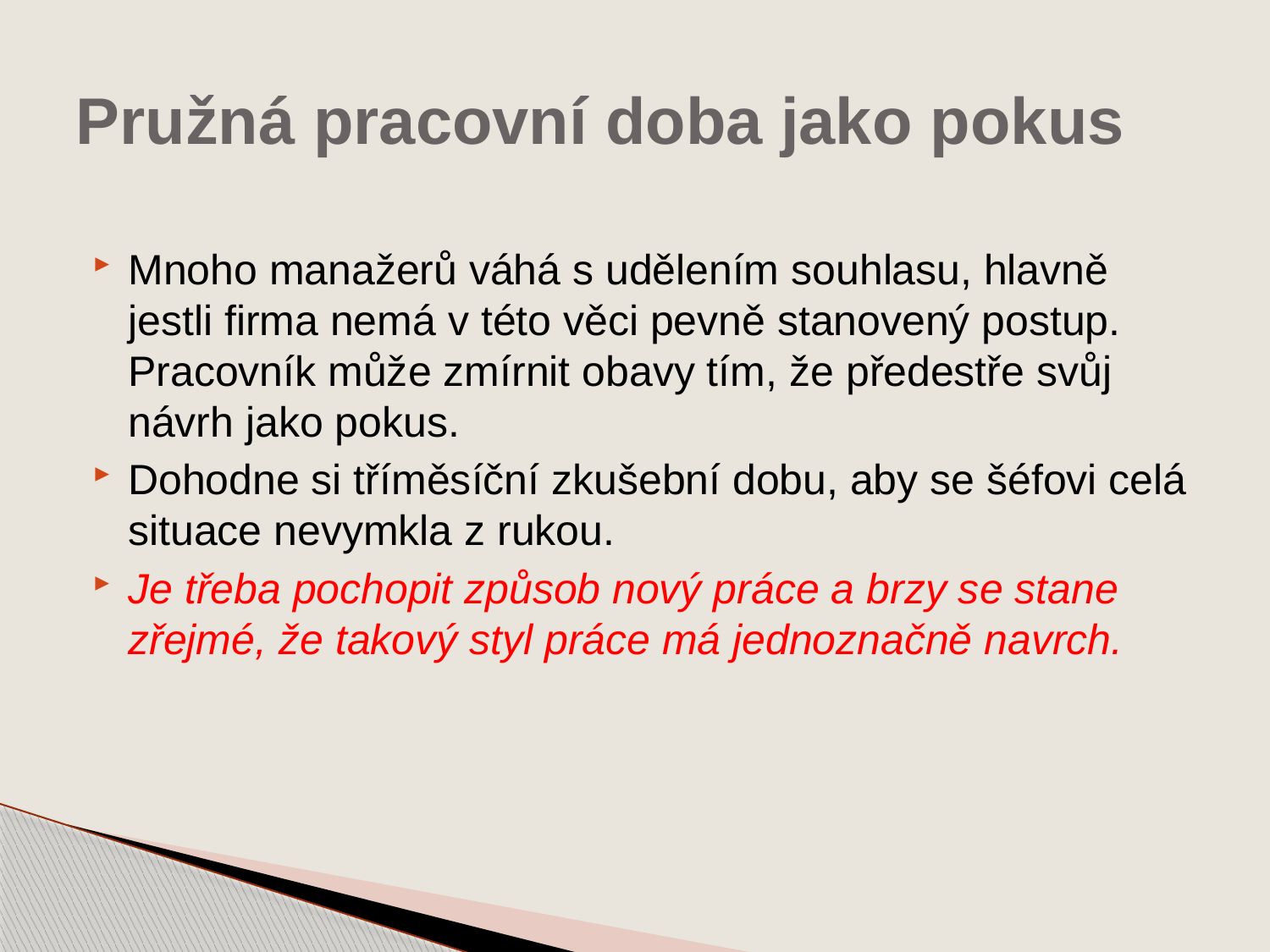

# Pružná pracovní doba jako pokus
Mnoho manažerů váhá s udělením souhlasu, hlavně jestli firma nemá v této věci pevně stanovený postup. Pracovník může zmírnit obavy tím, že předestře svůj návrh jako pokus.
Dohodne si tříměsíční zkušební dobu, aby se šéfovi celá situace nevymkla z rukou.
Je třeba pochopit způsob nový práce a brzy se stane zřejmé, že takový styl práce má jednoznačně navrch.